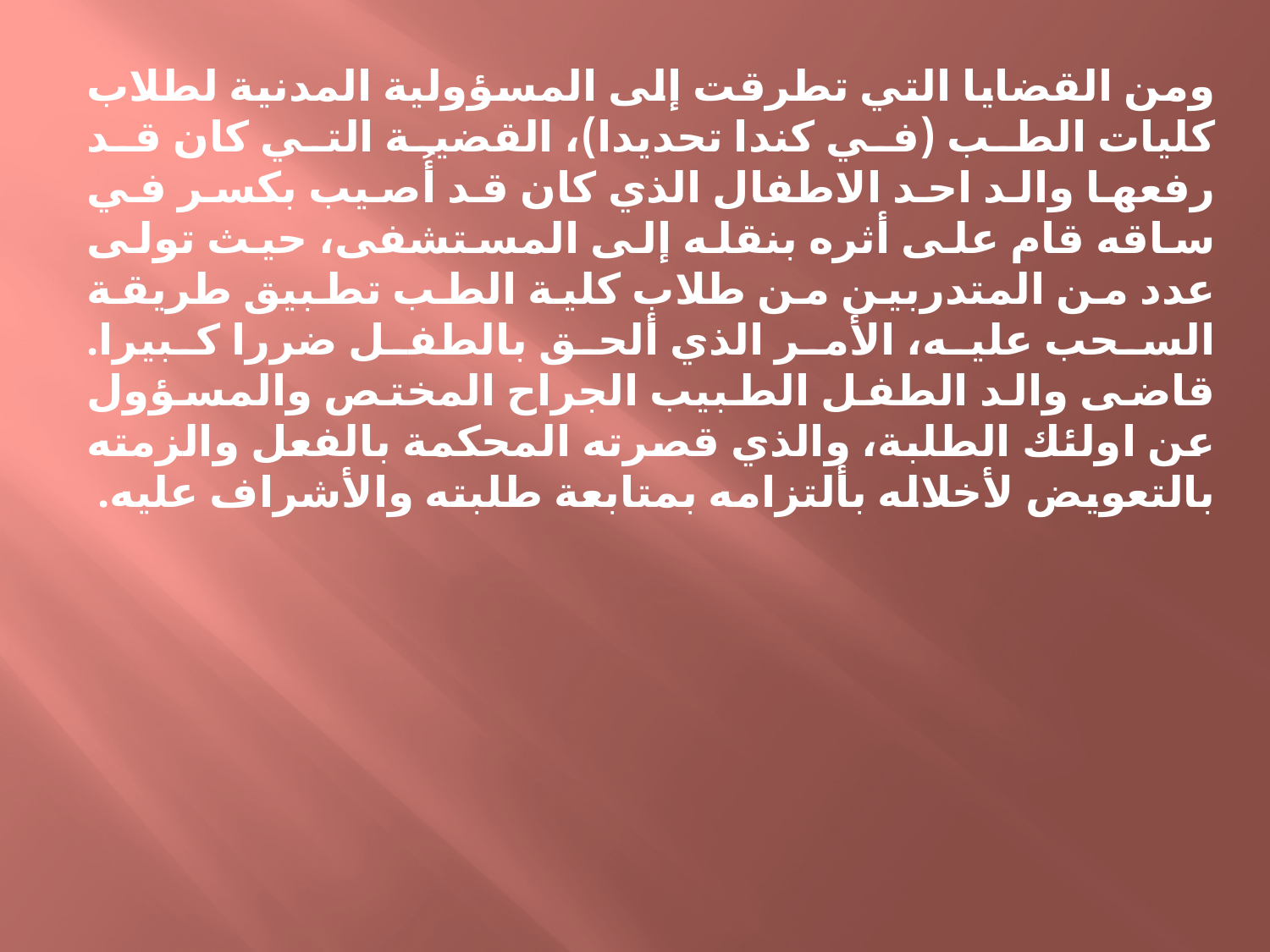

ومن القضايا التي تطرقت إلى المسؤولية المدنية لطلاب كليات الطب (في كندا تحديدا)، القضية التي كان قد رفعها والد احد الاطفال الذي كان قد أُصيب بكسر في ساقه قام على أثره بنقله إلى المستشفى، حيث تولى عدد من المتدربين من طلاب كلية الطب تطبيق طريقة السحب عليه، الأمر الذي ألحق بالطفل ضررا كبيرا. قاضى والد الطفل الطبيب الجراح المختص والمسؤول عن اولئك الطلبة، والذي قصرته المحكمة بالفعل والزمته بالتعويض لأخلاله بألتزامه بمتابعة طلبته والأشراف عليه.